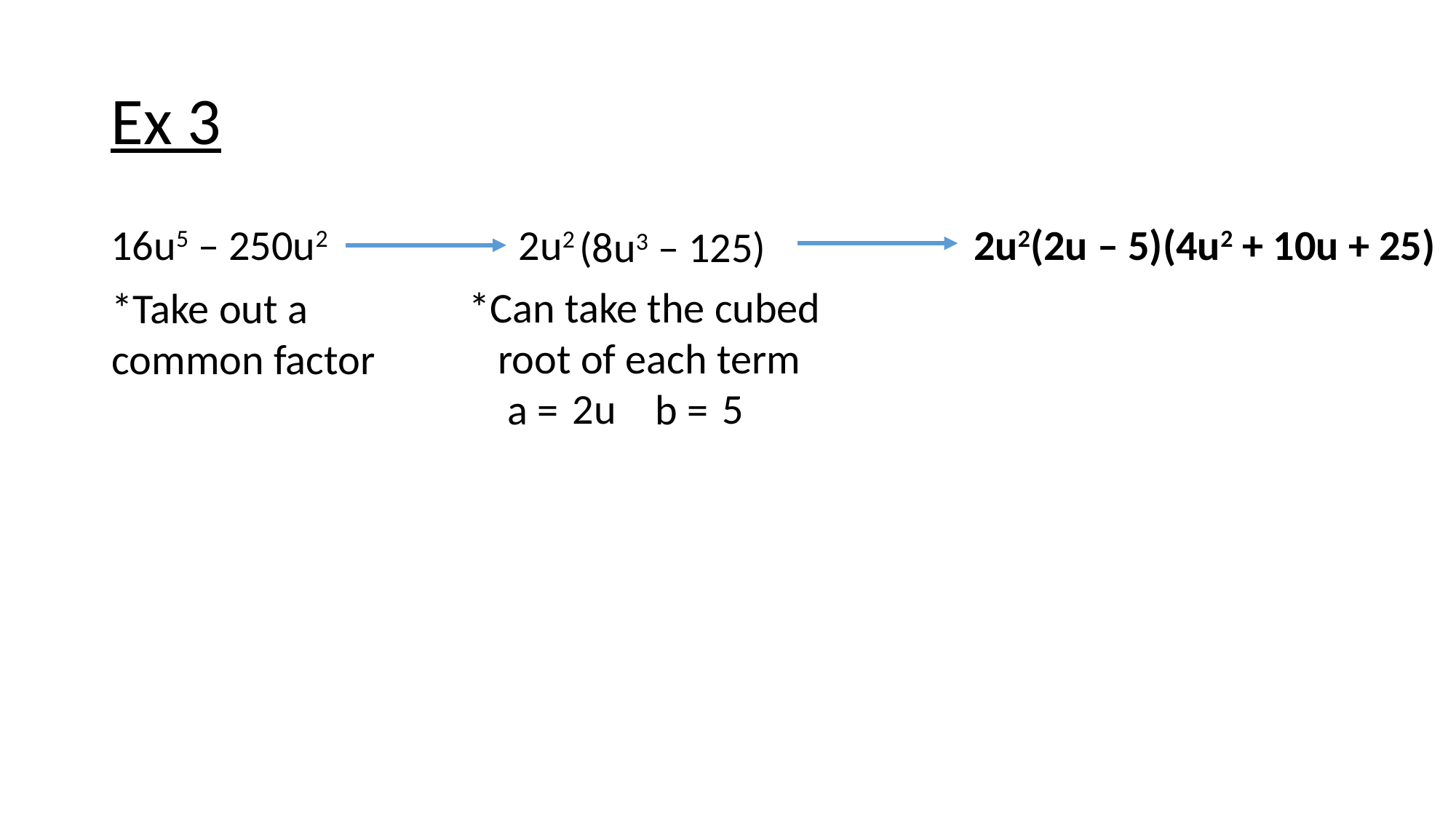

# Ex 3
2u2(2u – 5)(4u2 + 10u + 25)
2u2
(8u3 – 125)
16u5 – 250u2
*Can take the cubed
   root of each term
    a =          b =
*Take out a
common factor
    2u           5